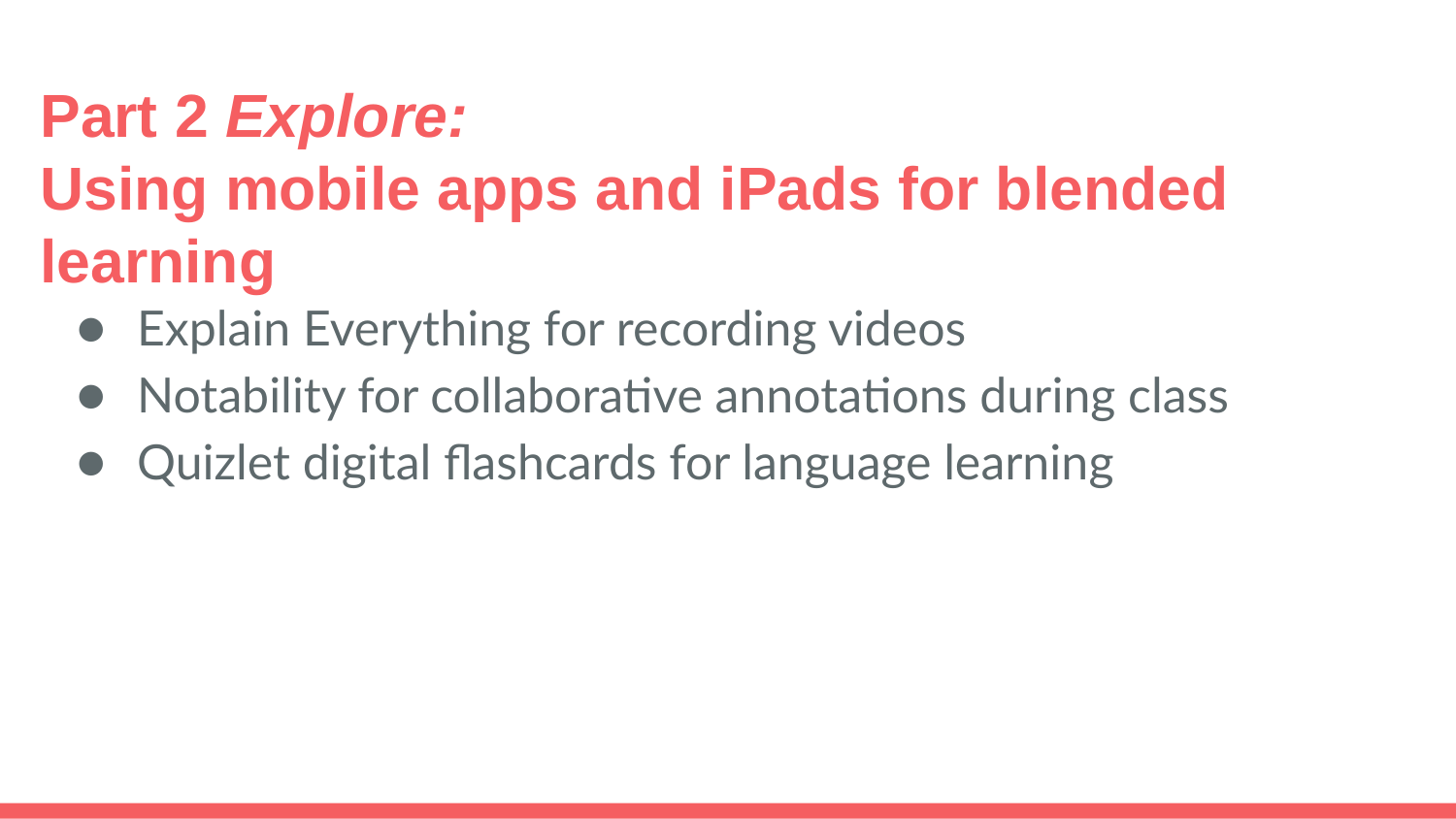

# Part 2 Explore:
Using mobile apps and iPads for blended learning

Explain Everything for recording videos
Notability for collaborative annotations during class
Quizlet digital flashcards for language learning